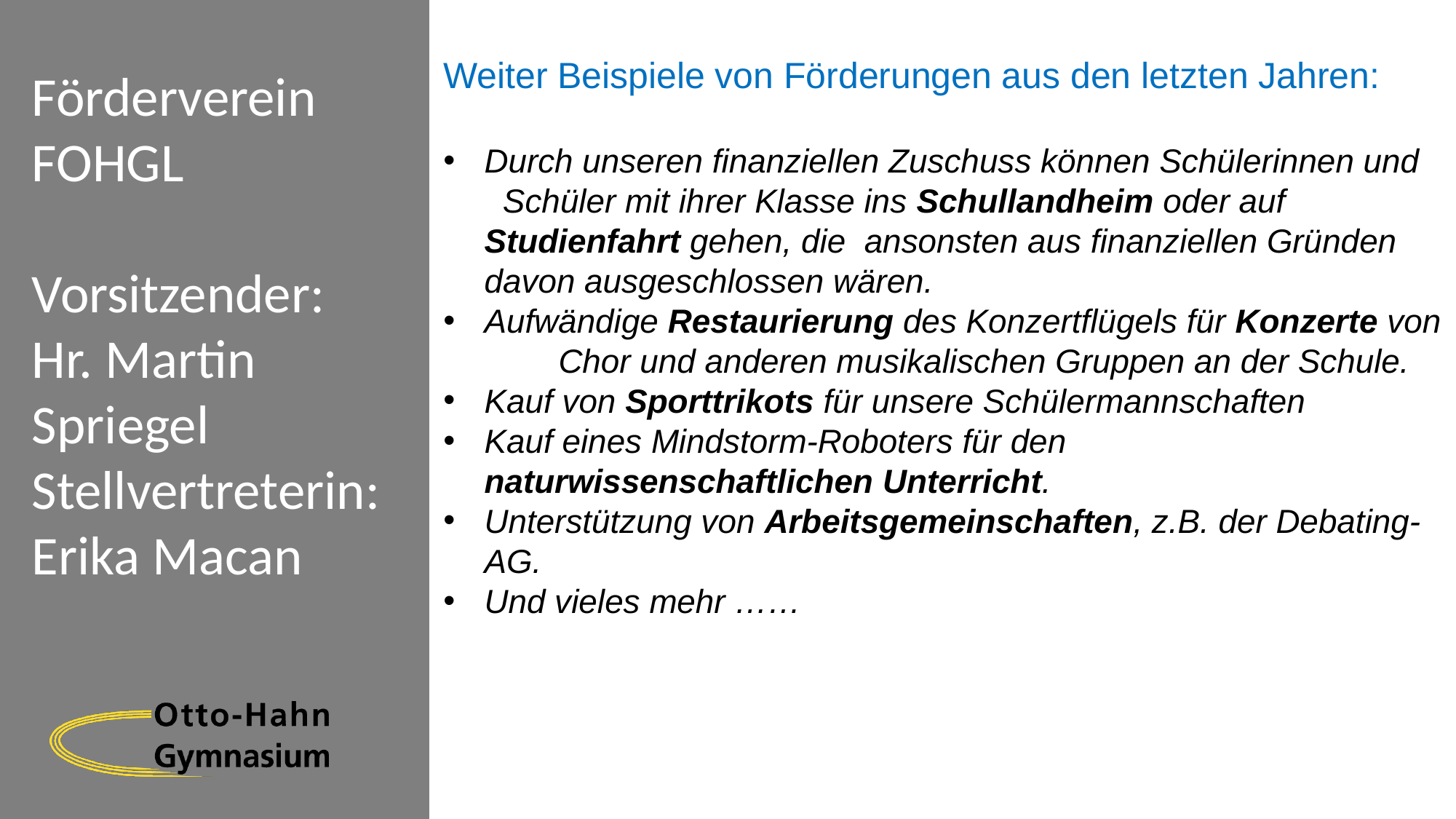

Weiter Beispiele von Förderungen aus den letzten Jahren:

Durch unseren finanziellen Zuschuss können Schülerinnen und     Schüler mit ihrer Klasse ins Schullandheim oder auf Studienfahrt gehen, die  ansonsten aus finanziellen Gründen davon ausgeschlossen wären.
Aufwändige Restaurierung des Konzertflügels für Konzerte von         Chor und anderen musikalischen Gruppen an der Schule.
Kauf von Sporttrikots für unsere Schülermannschaften
Kauf eines Mindstorm-Roboters für den naturwissenschaftlichen Unterricht.
Unterstützung von Arbeitsgemeinschaften, z.B. der Debating-AG.
Und vieles mehr ……

# Förderverein FOHGL Vorsitzender: Hr. Martin Spriegel                Stellvertreterin: Erika Macan